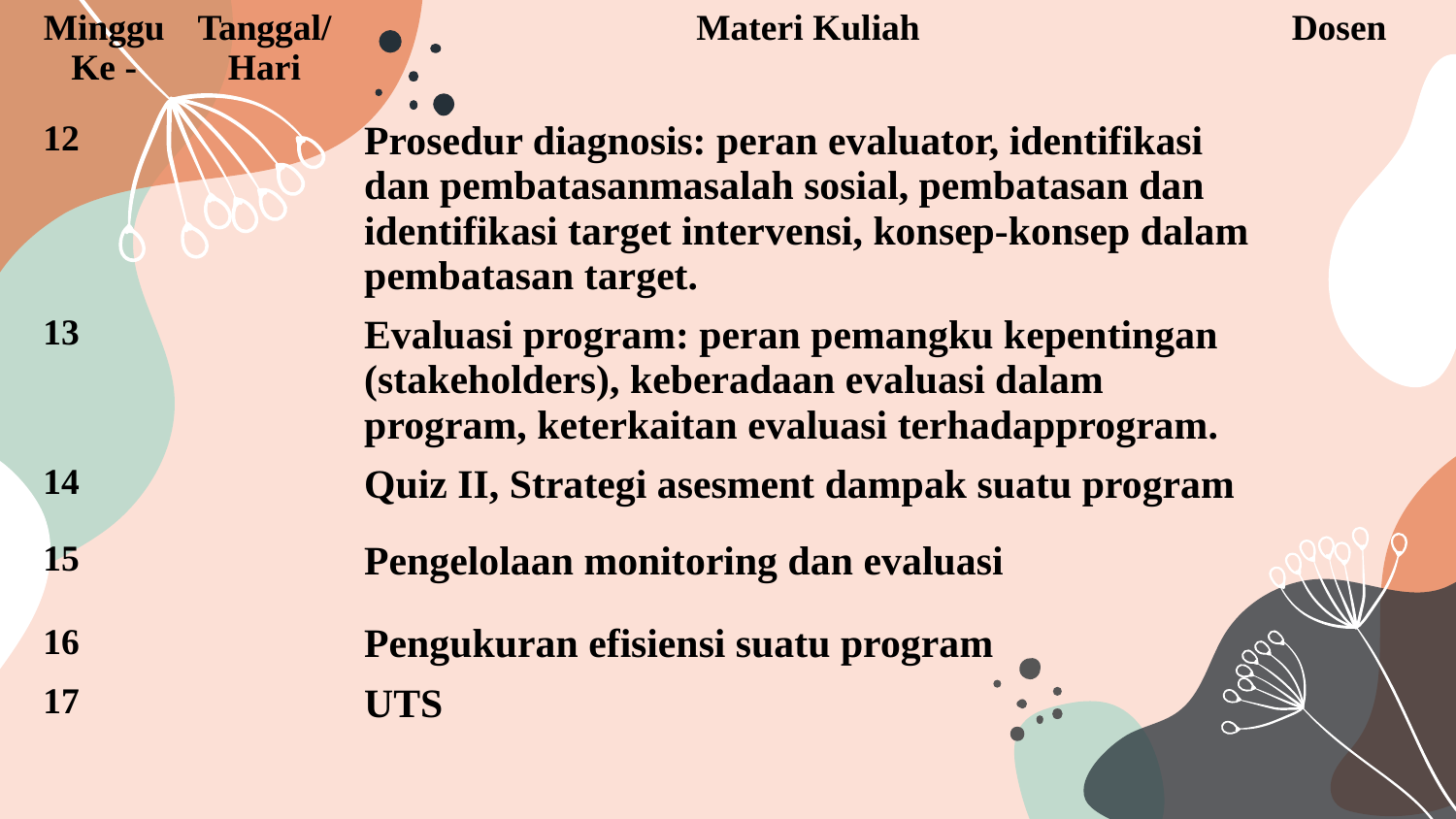

| Minggu Ke - | Tanggal/Hari | Materi Kuliah | Dosen |
| --- | --- | --- | --- |
| 12 |  | Prosedur diagnosis: peran evaluator, identifikasi dan pembatasanmasalah sosial, pembatasan dan identifikasi target intervensi, konsep-konsep dalam pembatasan target. |  |
| 13 |  | Evaluasi program: peran pemangku kepentingan (stakeholders), keberadaan evaluasi dalam program, keterkaitan evaluasi terhadapprogram. |  |
| 14 |  | Quiz II, Strategi asesment dampak suatu program |  |
| 15 |  | Pengelolaan monitoring dan evaluasi |  |
| 16 |  | Pengukuran efisiensi suatu program |  |
| 17 |  | UTS |  |